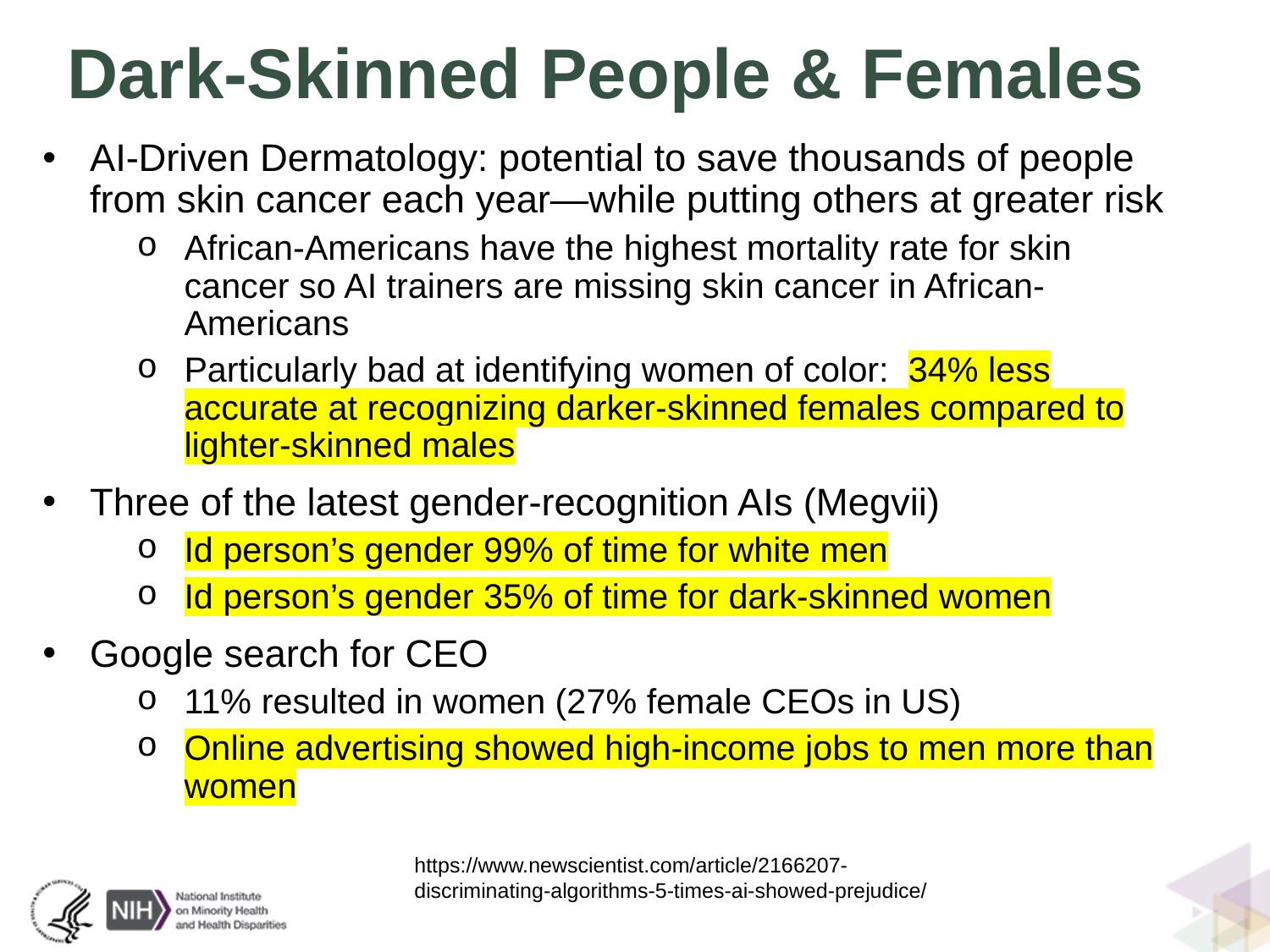

# Dark-Skinned People & Females
AI-Driven Dermatology: potential to save thousands of people from skin cancer each year—while putting others at greater risk
African-Americans have the highest mortality rate for skin cancer so AI trainers are missing skin cancer in African-Americans
Particularly bad at identifying women of color:  34% less accurate at recognizing darker-skinned females compared to lighter-skinned males
Three of the latest gender-recognition AIs (Megvii)
Id person’s gender 99% of time for white men
Id person’s gender 35% of time for dark-skinned women
Google search for CEO
11% resulted in women (27% female CEOs in US)
Online advertising showed high-income jobs to men more than women

https://www.newscientist.com/article/2166207-discriminating-algorithms-5-times-ai-showed-prejudice/